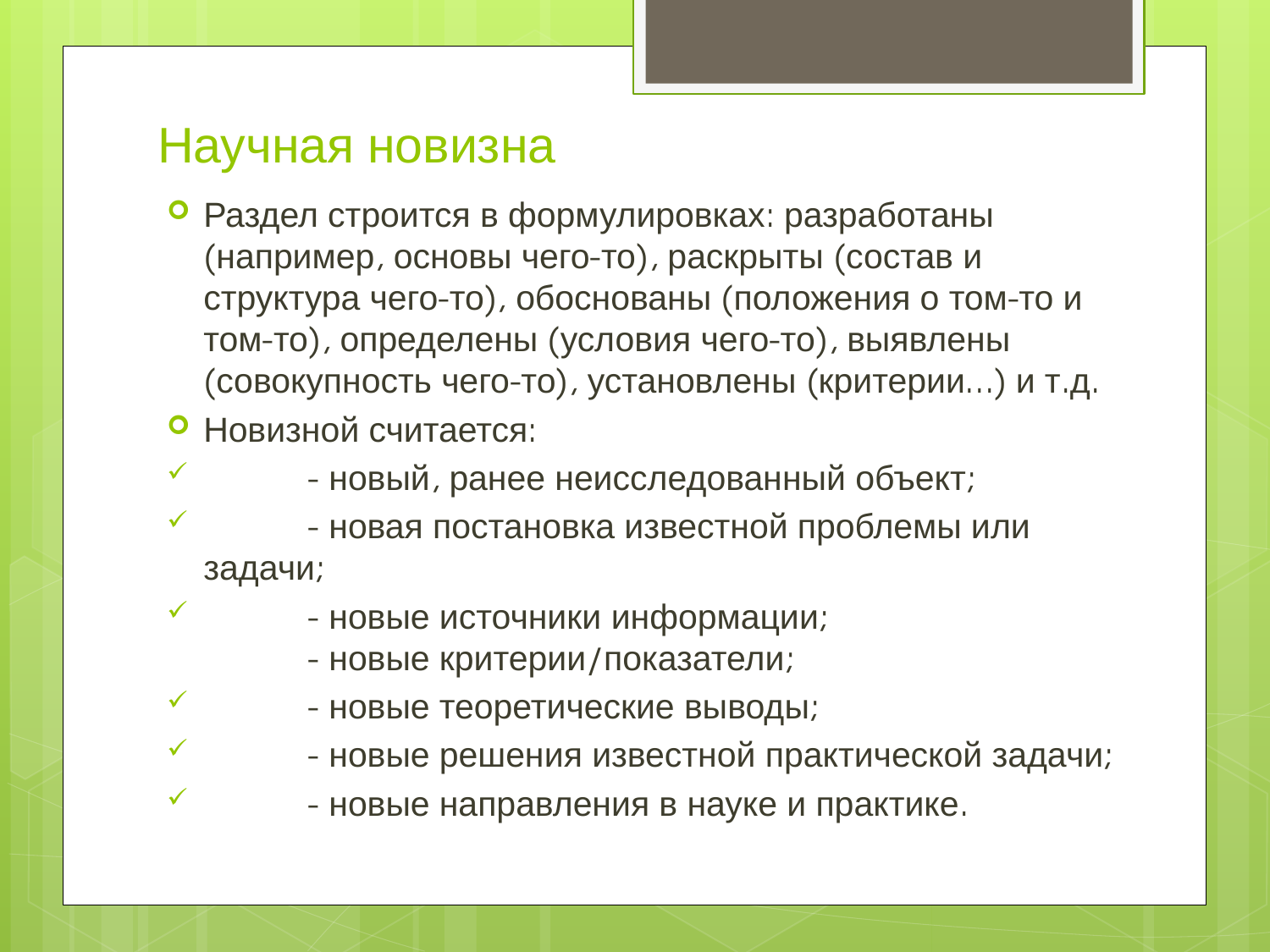

# Научная новизна
Раздел строится в формулировках: разработаны (например, основы чего-то), раскрыты (состав и структура чего-то), обоснованы (положения о том-то и том-то), определены (условия чего-то), выявлены (совокупность чего-то), установлены (критерии…) и т.д.
Новизной считается:
	- новый, ранее неисследованный объект;
	- новая постановка известной проблемы или задачи;
	- новые источники информации;
	- новые критерии/показатели;
	- новые теоретические выводы;
	- новые решения известной практической задачи;
	- новые направления в науке и практике.